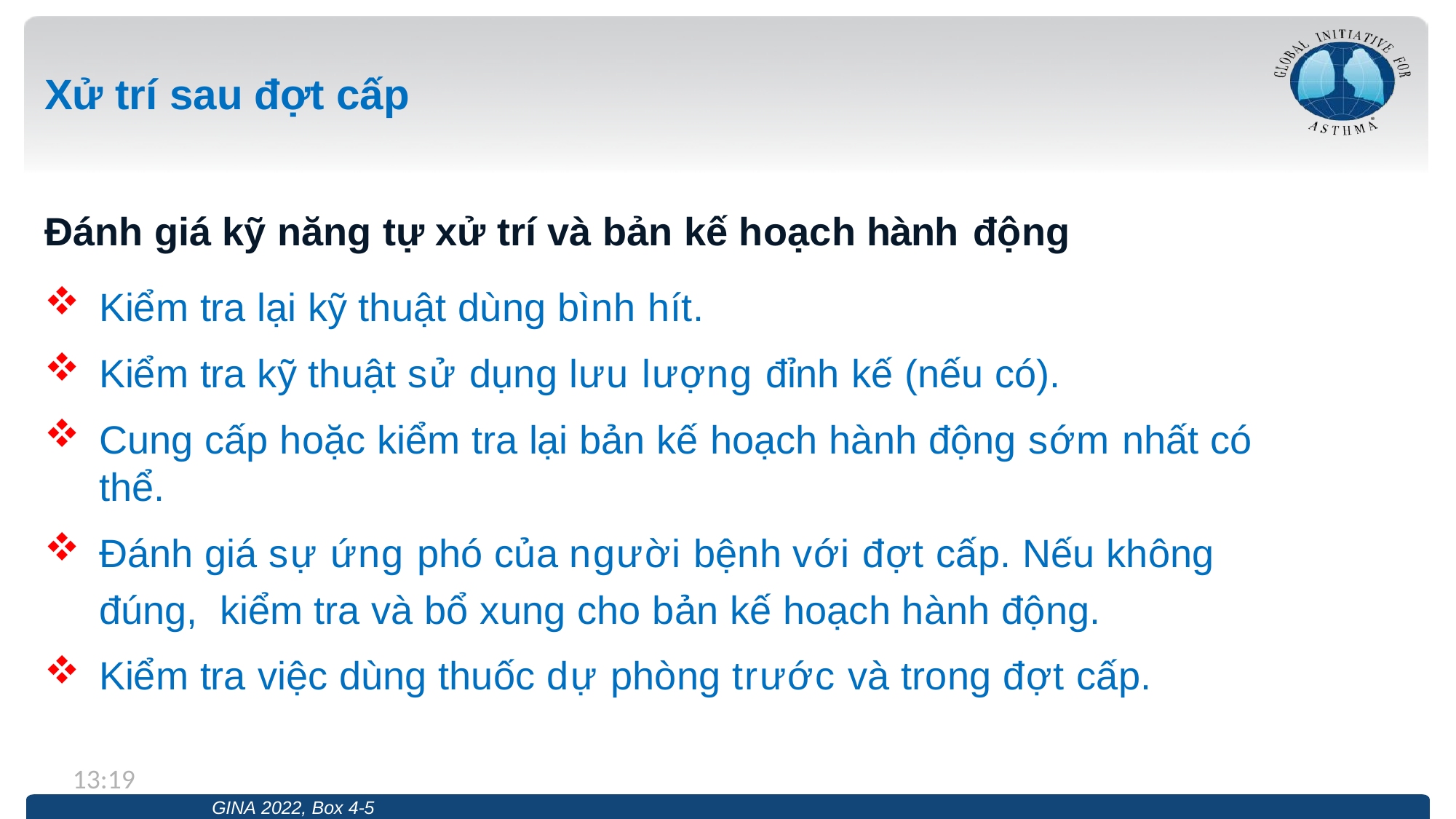

# Xử trí sau đợt cấp
Đánh giá kỹ năng tự xử trí và bản kế hoạch hành động
Kiểm tra lại kỹ thuật dùng bình hít.
Kiểm tra kỹ thuật sử dụng lưu lượng đỉnh kế (nếu có).
Cung cấp hoặc kiểm tra lại bản kế hoạch hành động sớm nhất có thể.
Đánh giá sự ứng phó của người bệnh với đợt cấp. Nếu không đúng,  kiểm tra và bổ xung cho bản kế hoạch hành động.
Kiểm tra việc dùng thuốc dự phòng trước và trong đợt cấp.
13:19
GINA 2022, Box 4-5